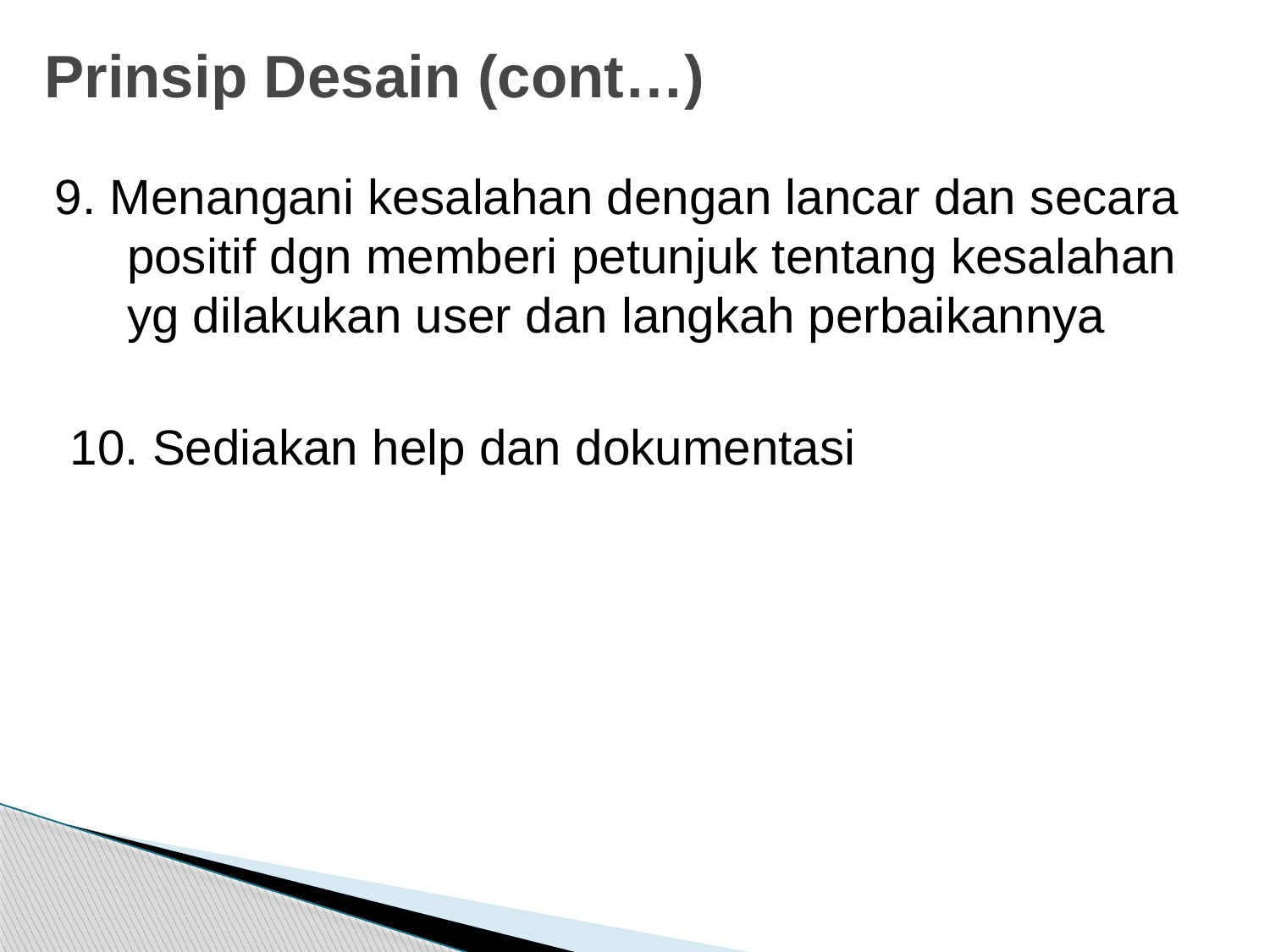

# Prinsip Desain (cont…)
9. Menangani kesalahan dengan lancar dan secara positif dgn memberi petunjuk tentang kesalahan yg dilakukan user dan langkah perbaikannya

10. Sediakan help dan dokumentasi